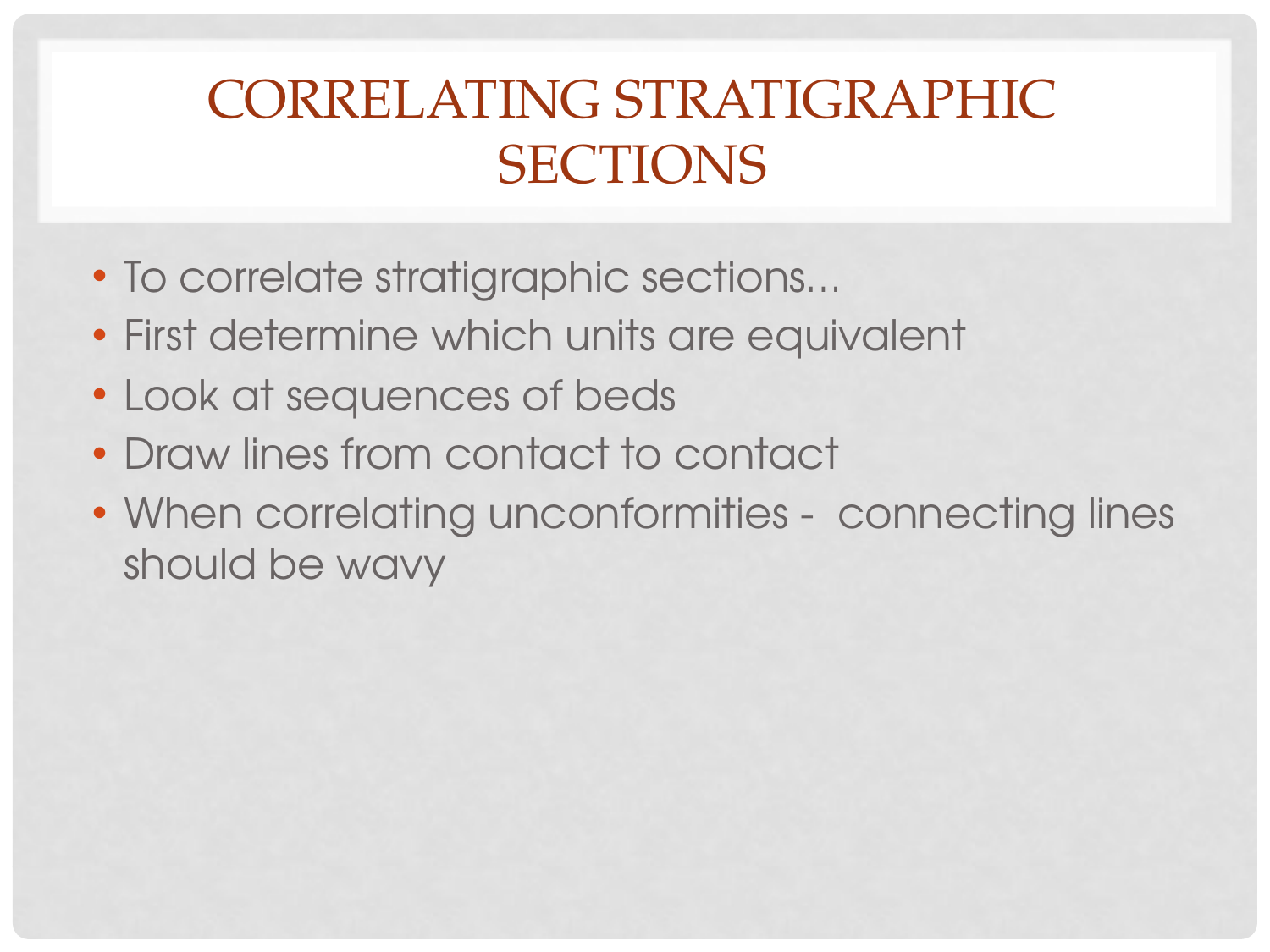

# Correlating Stratigraphic sections
To correlate stratigraphic sections…
First determine which units are equivalent
Look at sequences of beds
Draw lines from contact to contact
When correlating unconformities -  connecting lines should be wavy